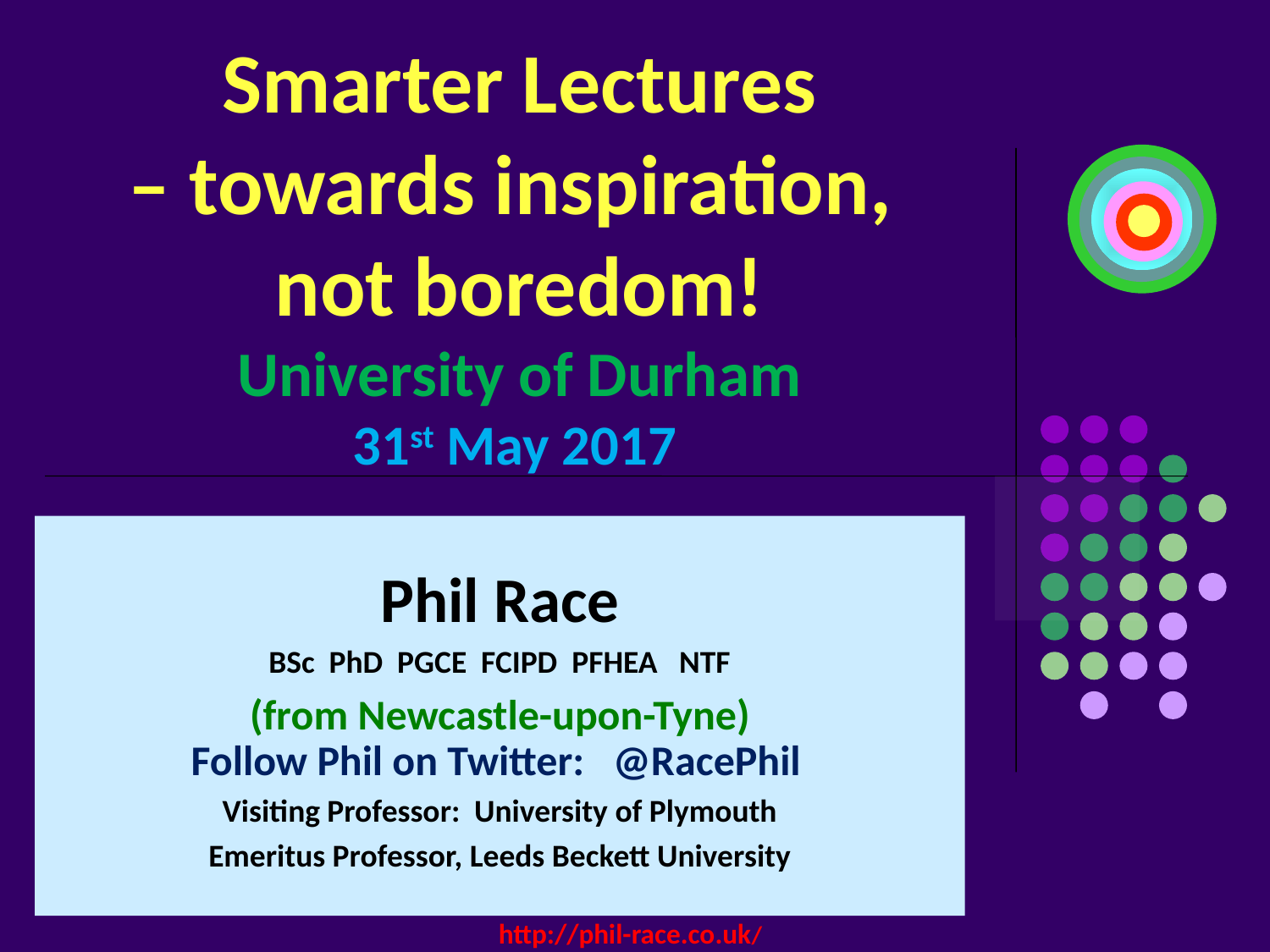

# Smarter Lectures – towards inspiration, not boredom! University of Durham 31st May 2017

Phil Race
BSc  PhD  PGCE  FCIPD  PFHEA   NTF
(from Newcastle-upon-Tyne)
Follow Phil on Twitter:   @RacePhil
Visiting Professor:  University of Plymouth
Emeritus Professor, Leeds Beckett University